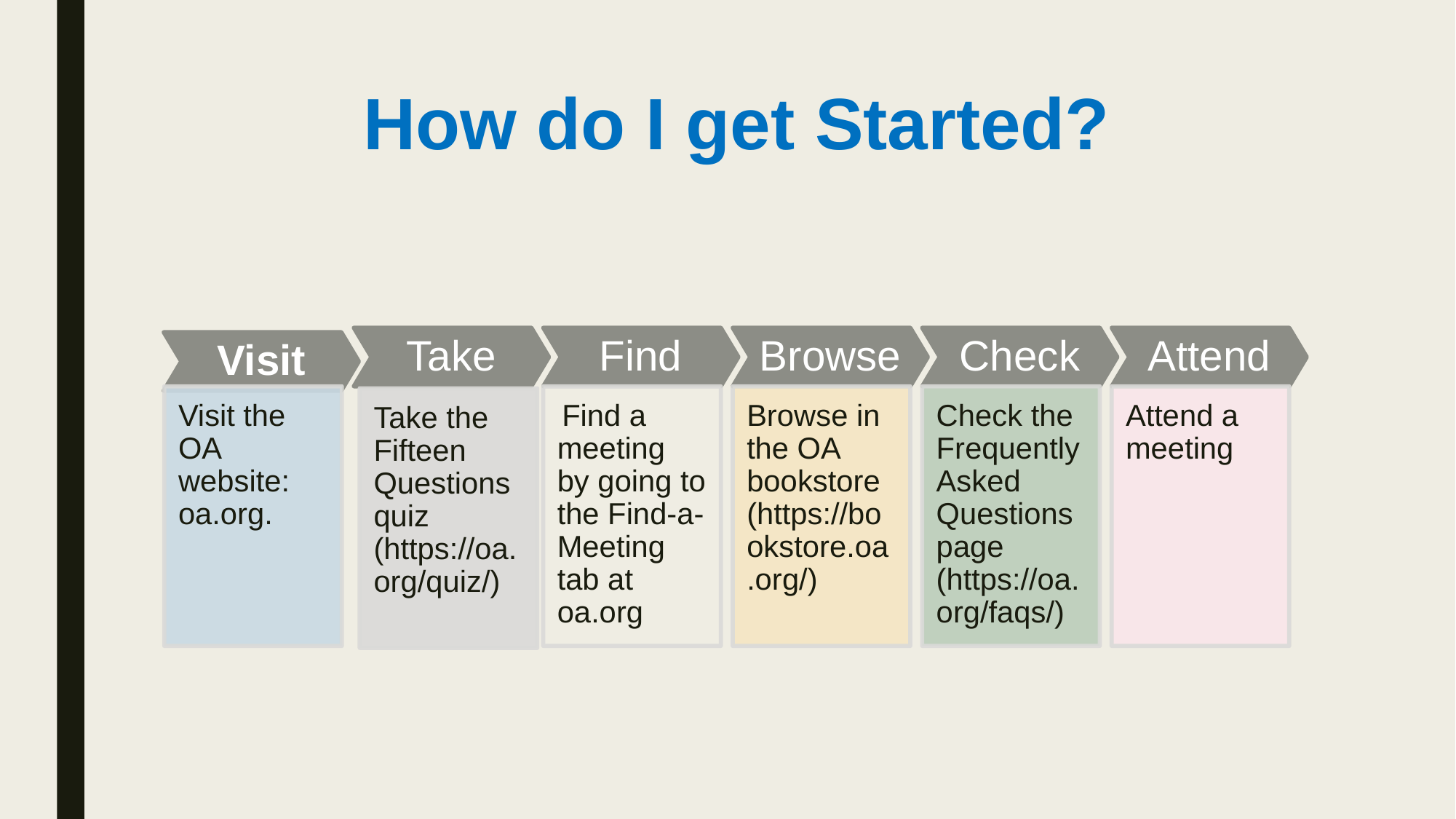

# How do I get Started?
Take

Find

Browse

Check

Attend

Visit

Visit the OA website: oa.org.

 Find a meeting  by going to the Find-a-Meeting tab at oa.org
Browse in  the OA bookstore (https://bookstore.oa.org/)

Check the Frequently Asked Questions page (https://oa.org/faqs/)
Attend a meeting

Take the Fifteen Questions quiz  (https://oa.org/quiz/)